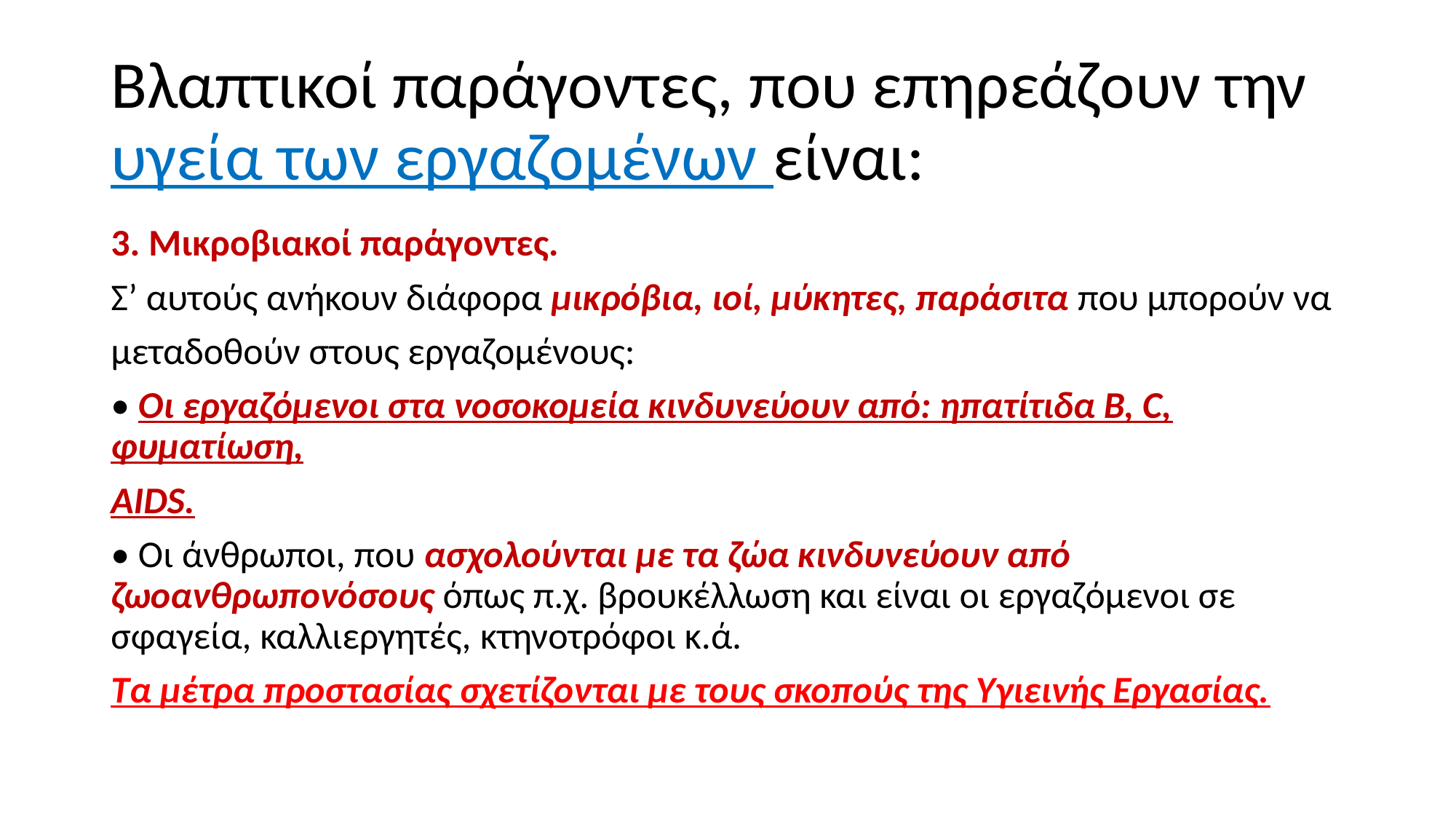

# Βλαπτικοί παράγοντες, που επηρεάζουν την υγεία των εργαζομένων είναι:
3. Μικροβιακοί παράγοντες.
Σ’ αυτούς ανήκουν διάφορα μικρόβια, ιοί, μύκητες, παράσιτα που μπορούν να
μεταδοθούν στους εργαζομένους:
• Οι εργαζόμενοι στα νοσοκομεία κινδυνεύουν από: ηπατίτιδα Β, C, φυματίωση,
AIDS.
• Οι άνθρωποι, που ασχολούνται με τα ζώα κινδυνεύουν από ζωοανθρωπονόσους όπως π.χ. βρουκέλλωση και είναι οι εργαζόμενοι σε σφαγεία, καλλιεργητές, κτηνοτρόφοι κ.ά.
Τα μέτρα προστασίας σχετίζονται με τους σκοπούς της Υγιεινής Εργασίας.